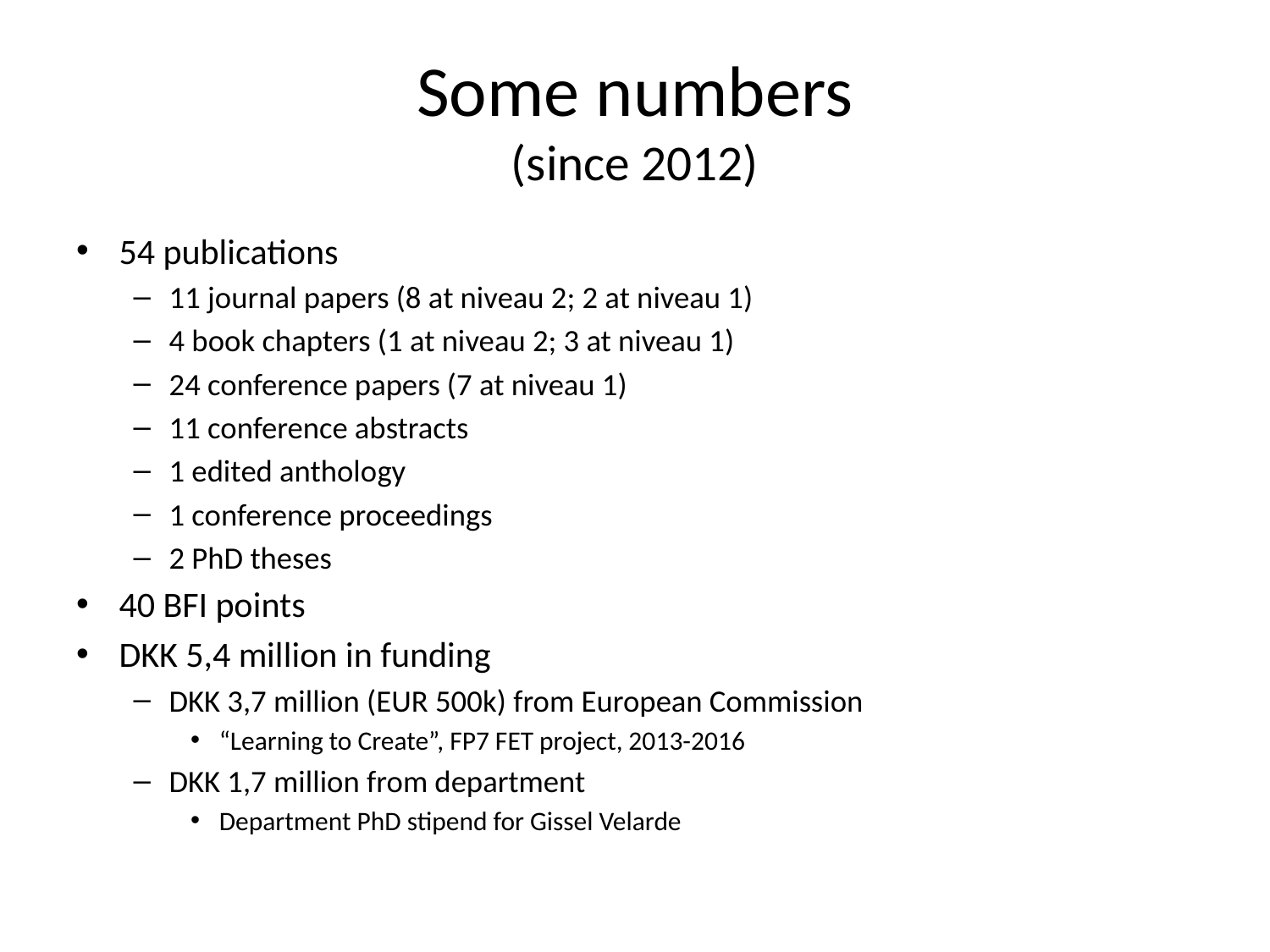

# Some numbers (since 2012)
54 publications
11 journal papers (8 at niveau 2; 2 at niveau 1)
4 book chapters (1 at niveau 2; 3 at niveau 1)
24 conference papers (7 at niveau 1)
11 conference abstracts
1 edited anthology
1 conference proceedings
2 PhD theses
40 BFI points
DKK 5,4 million in funding
DKK 3,7 million (EUR 500k) from European Commission
“Learning to Create”, FP7 FET project, 2013-2016
DKK 1,7 million from department
Department PhD stipend for Gissel Velarde